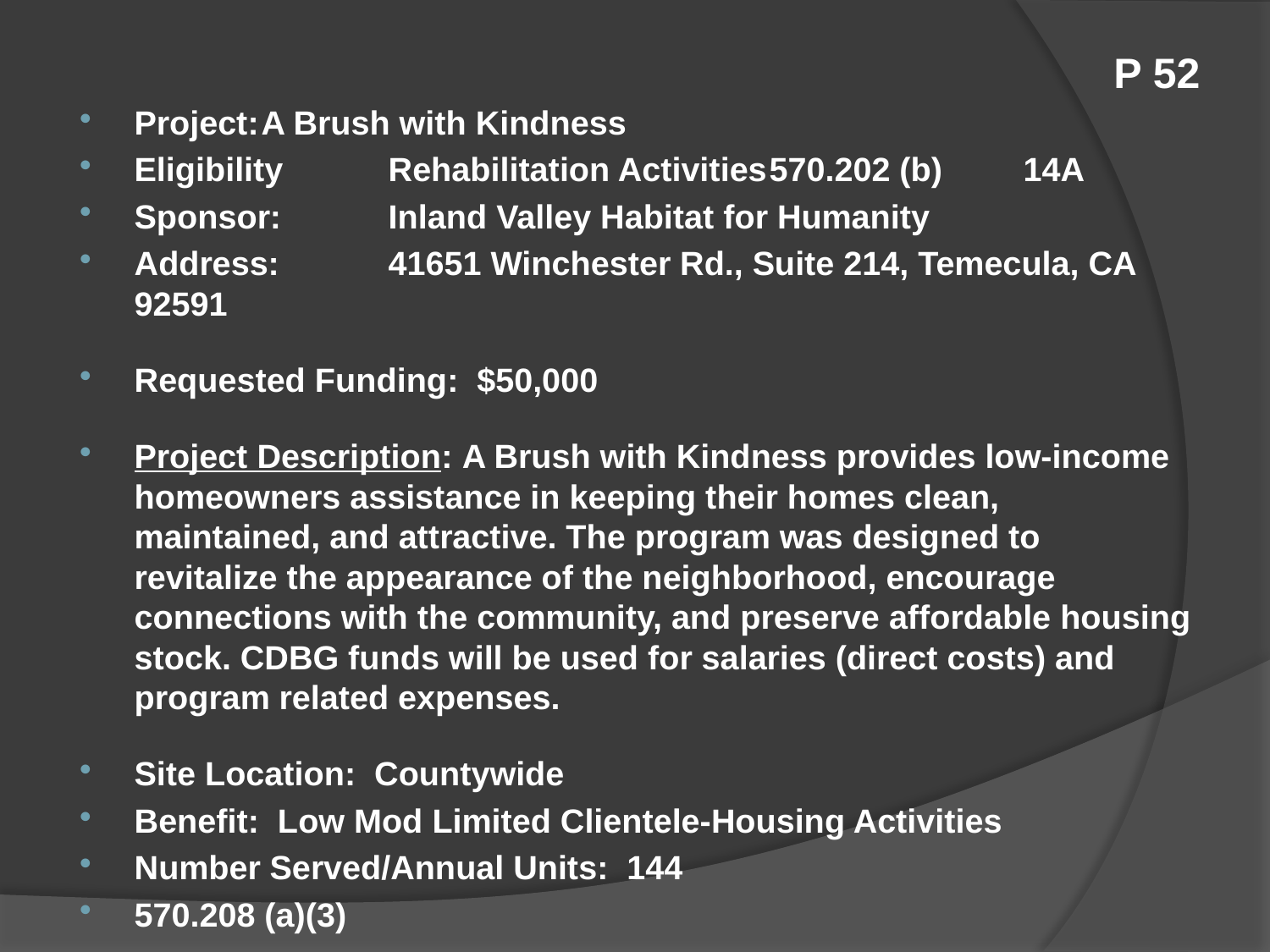

# P 52
Project:	A Brush with Kindness
Eligibility	Rehabilitation Activities	570.202 (b)	14A
Sponsor:	Inland Valley Habitat for Humanity
Address:	41651 Winchester Rd., Suite 214, Temecula, CA  92591

Requested Funding:  $50,000

Project Description: A Brush with Kindness provides low-income homeowners assistance in keeping their homes clean, maintained, and attractive. The program was designed to revitalize the appearance of the neighborhood, encourage connections with the community, and preserve affordable housing stock. CDBG funds will be used for salaries (direct costs) and program related expenses.

Site Location:  Countywide
Benefit:  Low Mod Limited Clientele-Housing Activities
Number Served/Annual Units:  144
570.208 (a)(3)